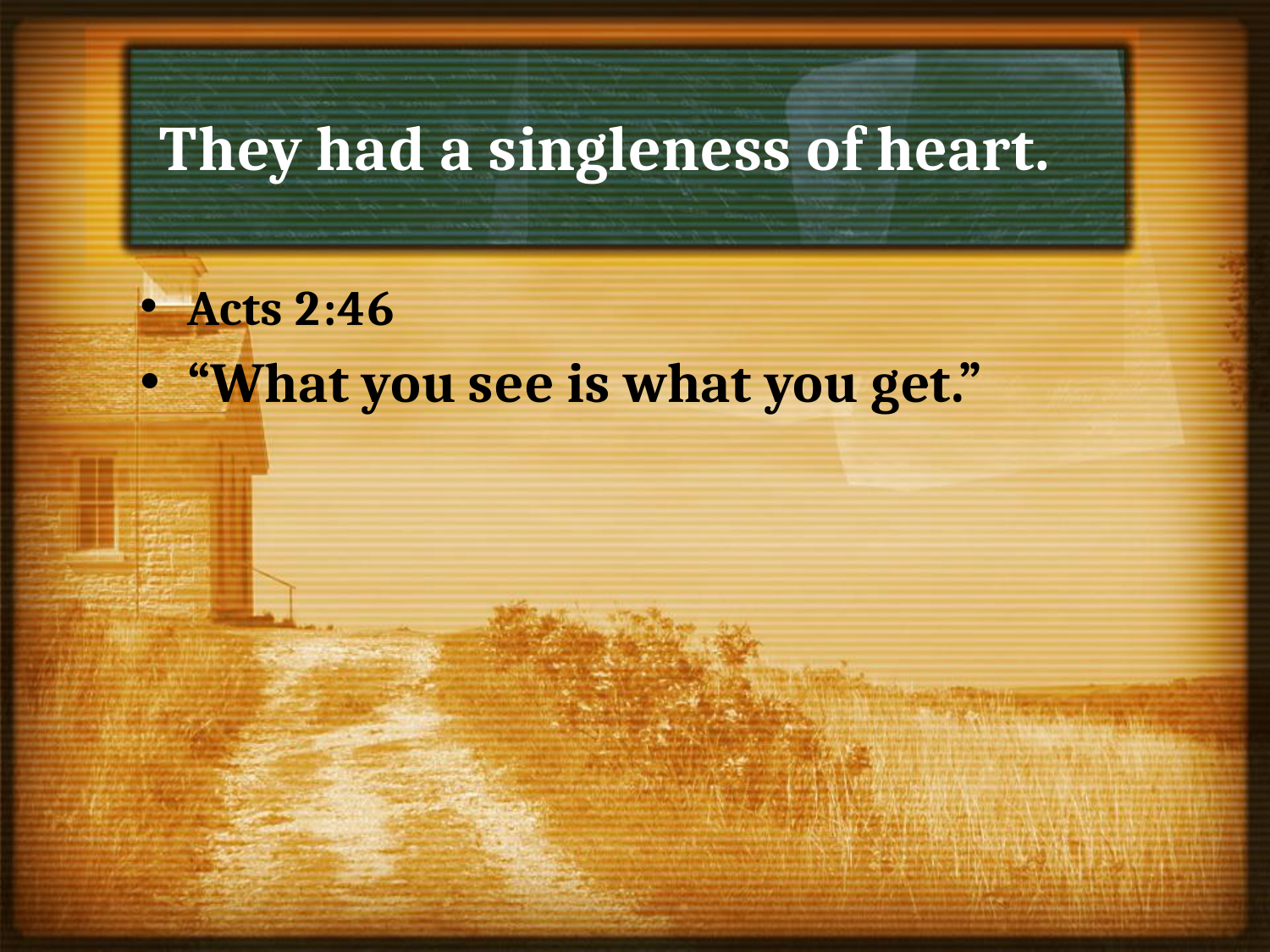

# They had a singleness of heart.
Acts 2:46
“What you see is what you get.”